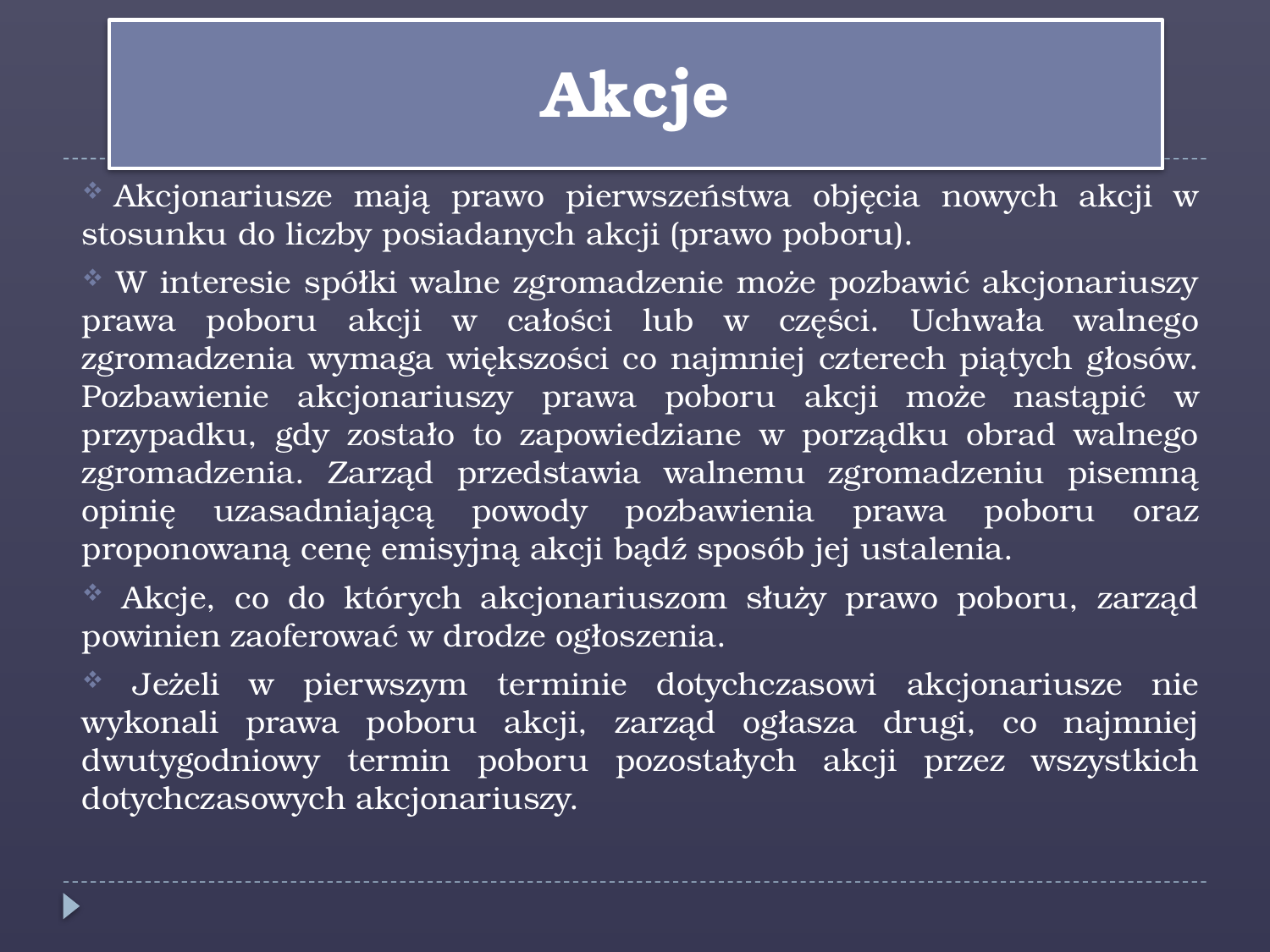

Akcje
 Akcjonariusze mają prawo pierwszeństwa objęcia nowych akcji w stosunku do liczby posiadanych akcji (prawo poboru).
 W interesie spółki walne zgromadzenie może pozbawić akcjonariuszy prawa poboru akcji w całości lub w części. Uchwała walnego zgromadzenia wymaga większości co najmniej czterech piątych głosów. Pozbawienie akcjonariuszy prawa poboru akcji może nastąpić w przypadku, gdy zostało to zapowiedziane w porządku obrad walnego zgromadzenia. Zarząd przedstawia walnemu zgromadzeniu pisemną opinię uzasadniającą powody pozbawienia prawa poboru oraz proponowaną cenę emisyjną akcji bądź sposób jej ustalenia.
 Akcje, co do których akcjonariuszom służy prawo poboru, zarząd powinien zaoferować w drodze ogłoszenia.
 Jeżeli w pierwszym terminie dotychczasowi akcjonariusze nie wykonali prawa poboru akcji, zarząd ogłasza drugi, co najmniej dwutygodniowy termin poboru pozostałych akcji przez wszystkich dotychczasowych akcjonariuszy.